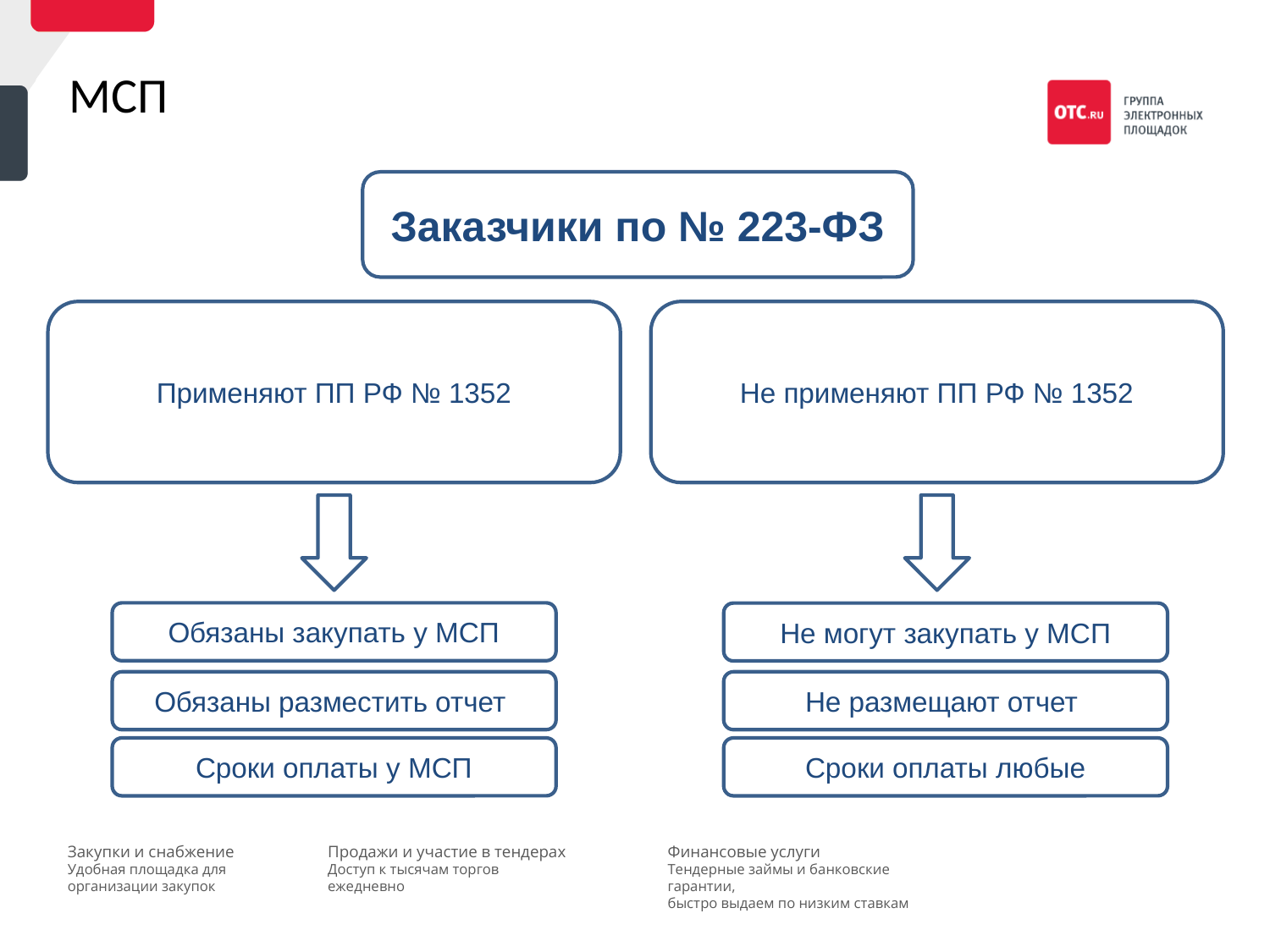

МСП
Заказчики по № 223-ФЗ
Не применяют ПП РФ № 1352
Применяют ПП РФ № 1352

Обязаны закупать у МСП
Не могут закупать у МСП
Обязаны разместить отчет
Не размещают отчет
Сроки оплаты у МСП
Сроки оплаты любые